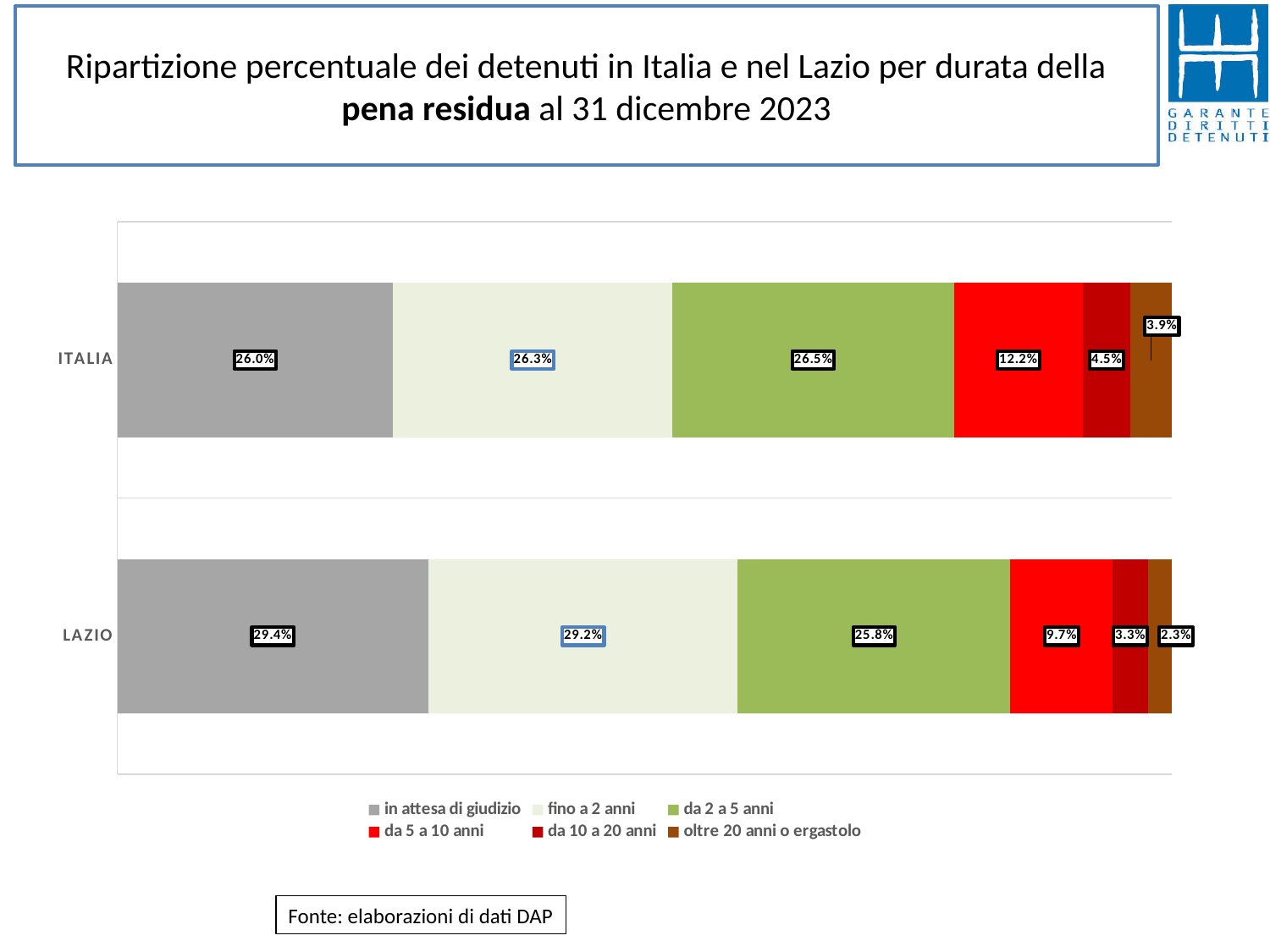

# Ripartizione percentuale dei detenuti in Italia e nel Lazio per durata della pena residua al 31 dicembre 2023

### Chart

| Category | in attesa di giudizio | fino a 2 anni | da 2 a 5 anni | da 5 a 10 anni | da 10 a 20 anni | oltre 20 anni o ergastolo |
|---|---|---|---|---|---|---|
| LAZIO | 0.29401866299525775 | 0.292488909285605 | 0.2576105247055224 | 0.09683340982101882 | 0.032889704757534034 | 0.022793330273825914 |
| ITALIA | 0.2600139613735332 | 0.26342120134295116 | 0.26533257986238074 | 0.12156367383572117 | 0.04484260213409567 | 0.03904198384469634 |
Fonte: elaborazioni di dati DAP